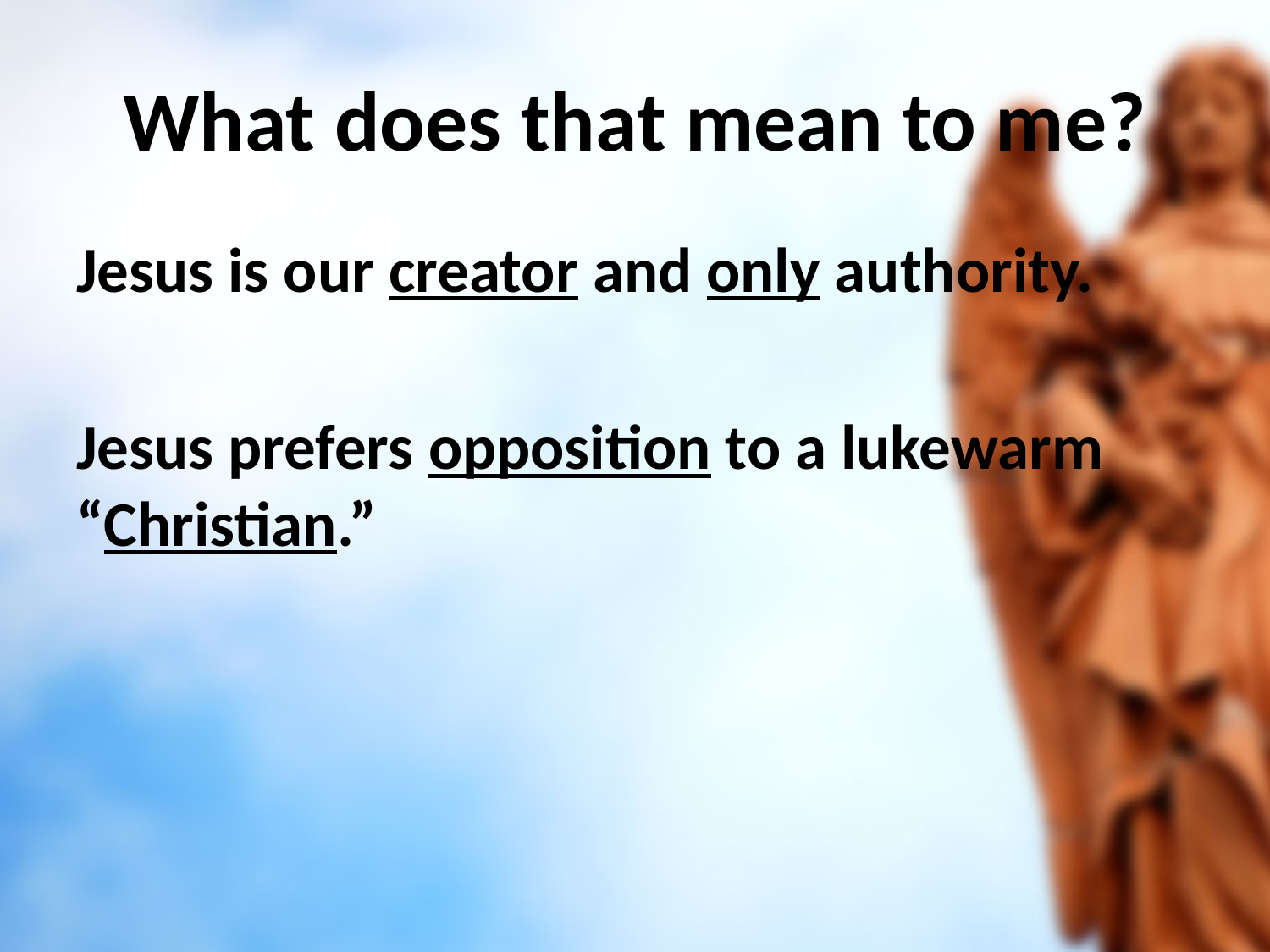

# What does that mean to me?
Jesus is our creator and only authority.

Jesus prefers opposition to a lukewarm “Christian.”